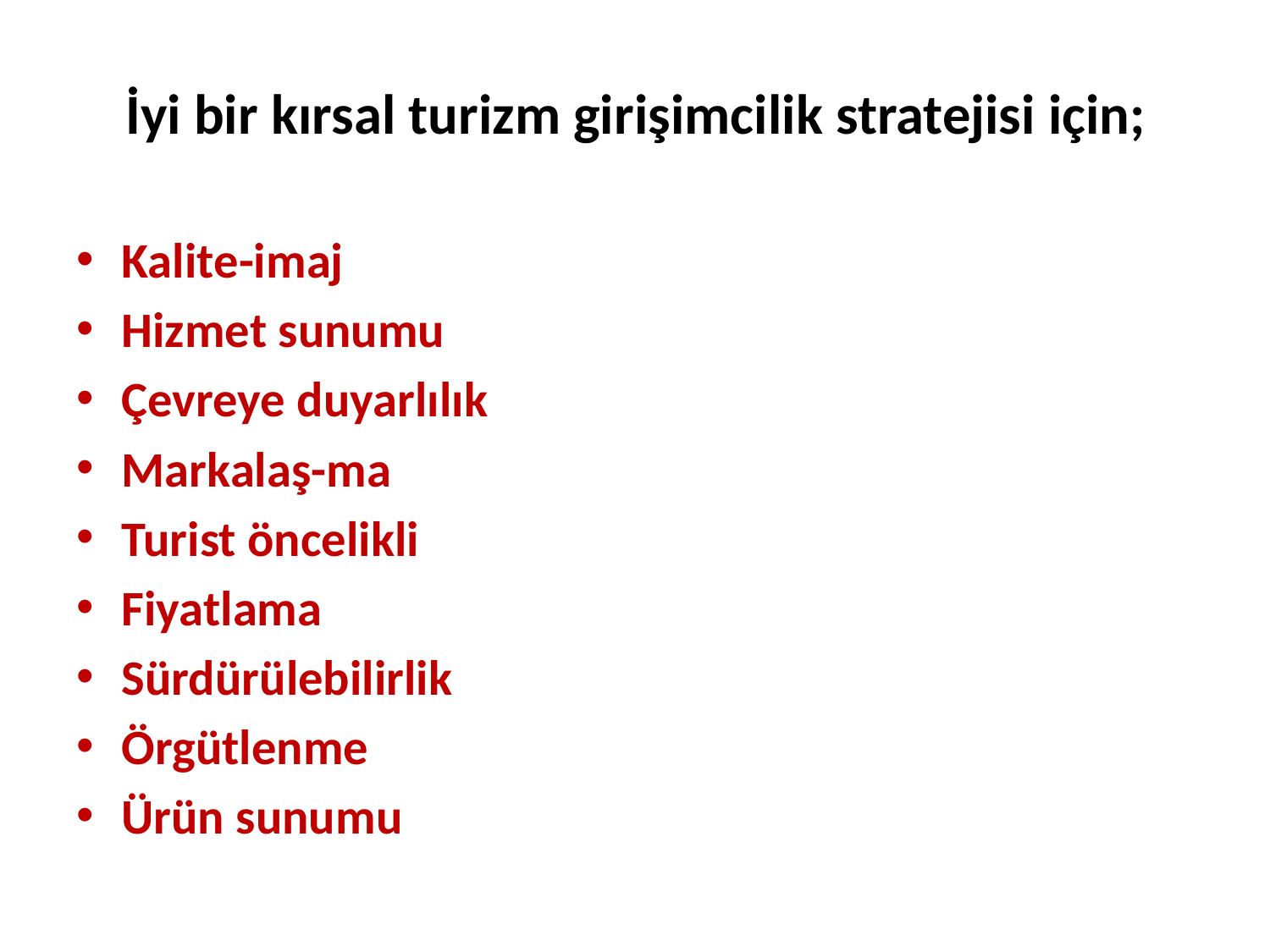

# İyi bir kırsal turizm girişimcilik stratejisi için;
Kalite-imaj
Hizmet sunumu
Çevreye duyarlılık
Markalaş-ma
Turist öncelikli
Fiyatlama
Sürdürülebilirlik
Örgütlenme
Ürün sunumu